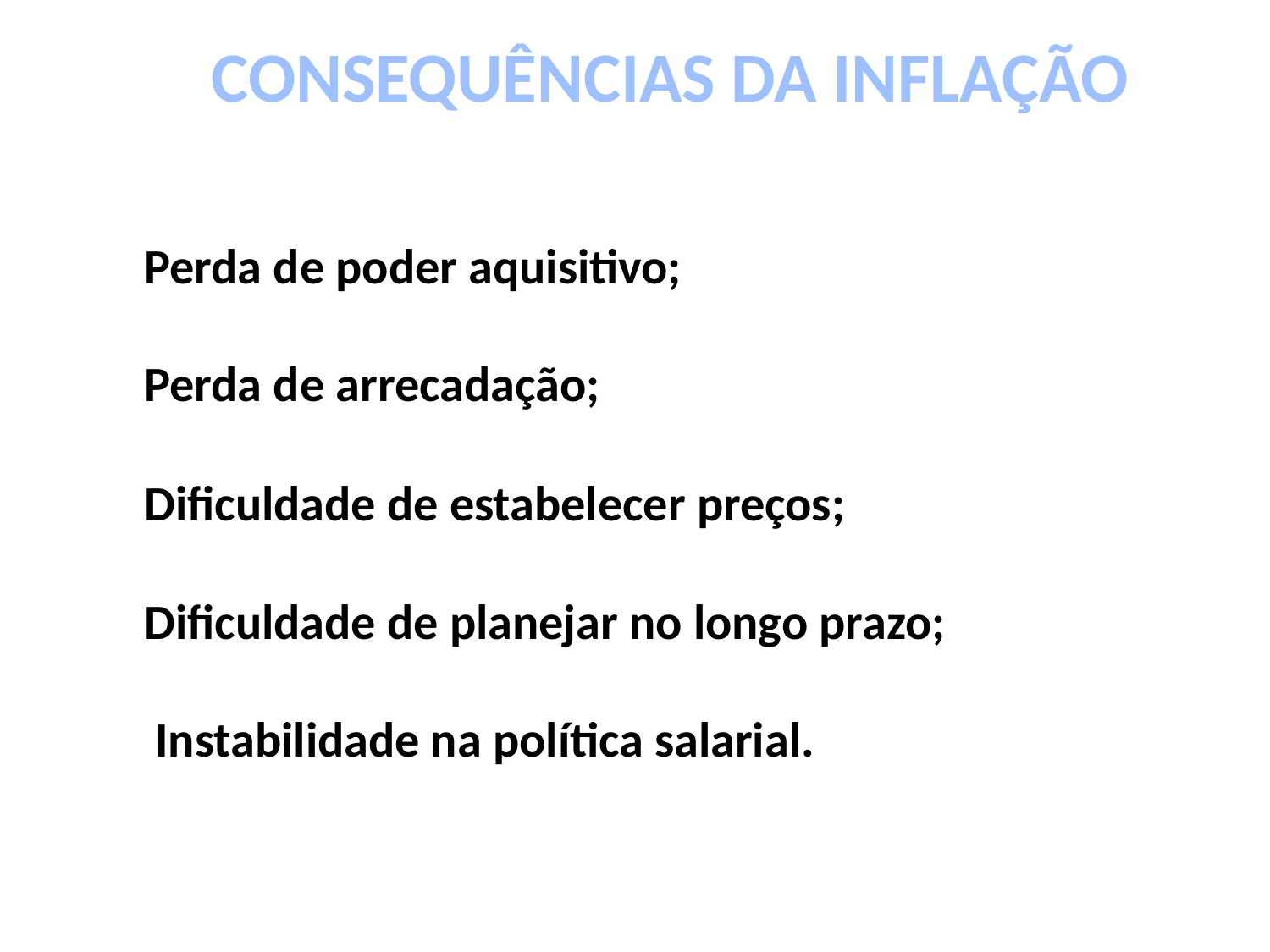

CONSEQUÊNCIAS DA INFLAÇÃO

   Perda de poder aquisitivo;

   Perda de arrecadação;

   Dificuldade de estabelecer preços;

   Dificuldade de planejar no longo prazo;

    Instabilidade na política salarial.